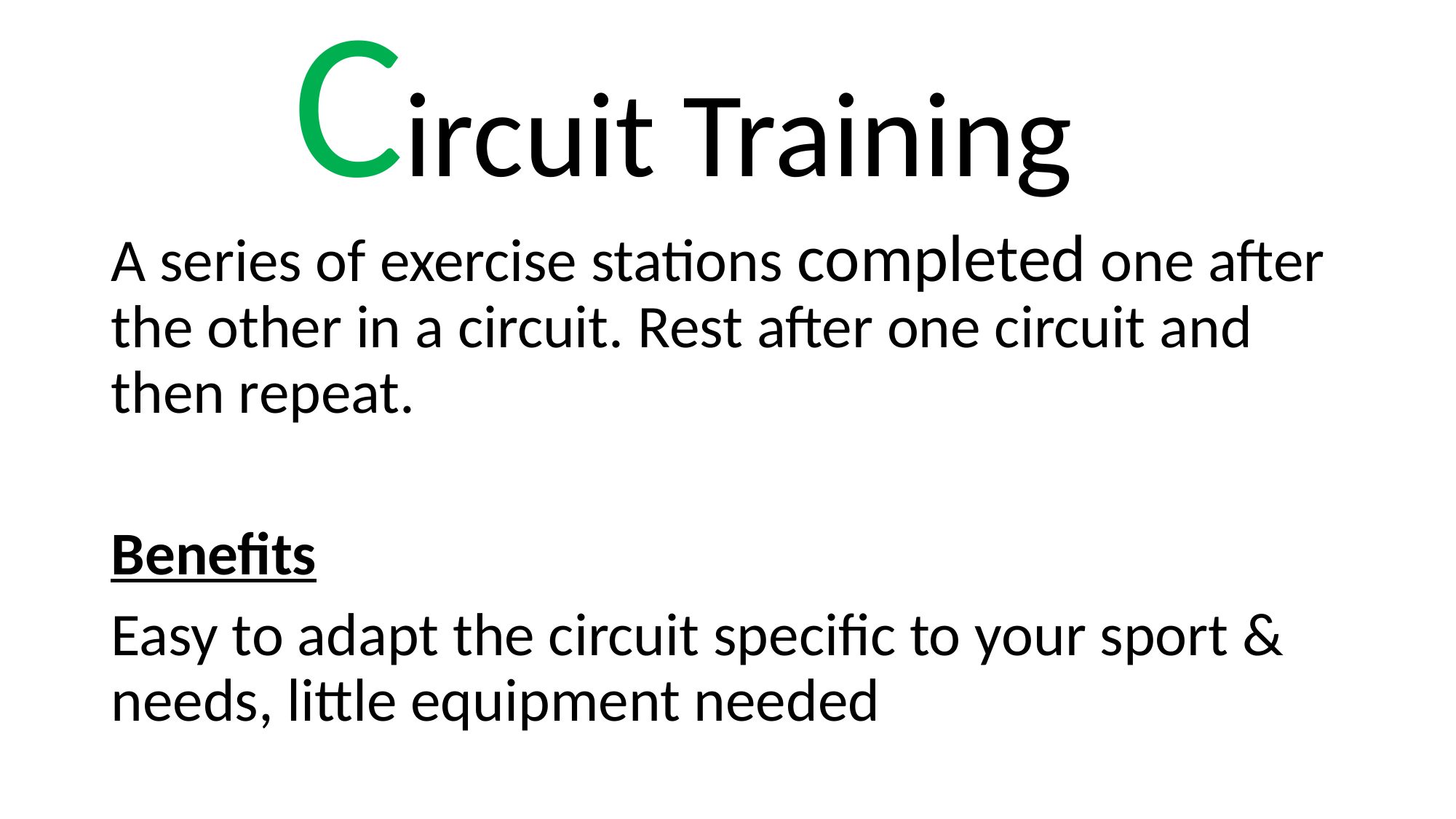

# Circuit Training
A series of exercise stations completed one after the other in a circuit. Rest after one circuit and then repeat.

Benefits
Easy to adapt the circuit specific to your sport & needs, little equipment needed